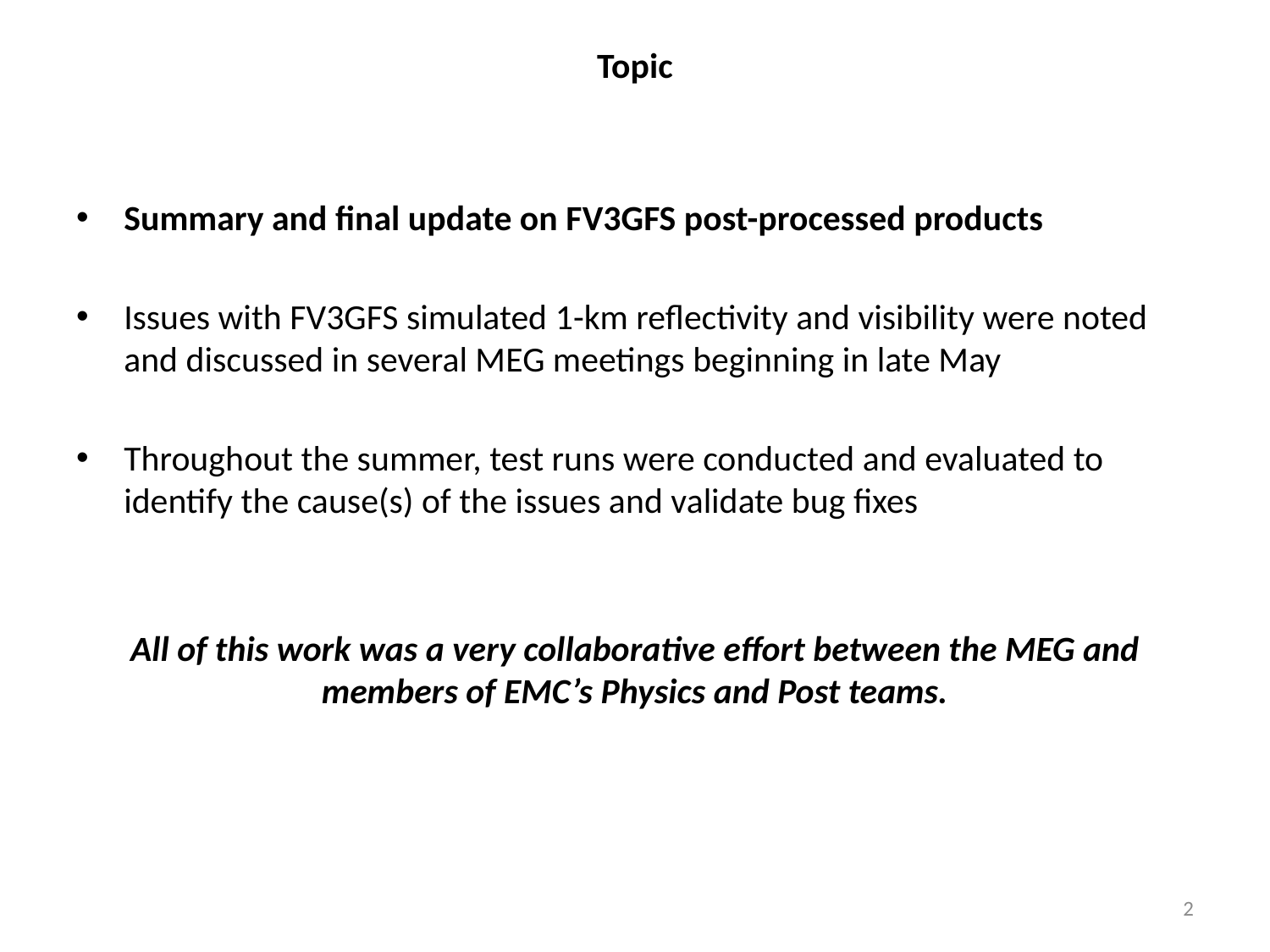

# Topic

Summary and final update on FV3GFS post-processed products

Issues with FV3GFS simulated 1-km reflectivity and visibility were noted and discussed in several MEG meetings beginning in late May

Throughout the summer, test runs were conducted and evaluated to identify the cause(s) of the issues and validate bug fixes

All of this work was a very collaborative effort between the MEG and members of EMC’s Physics and Post teams.

2